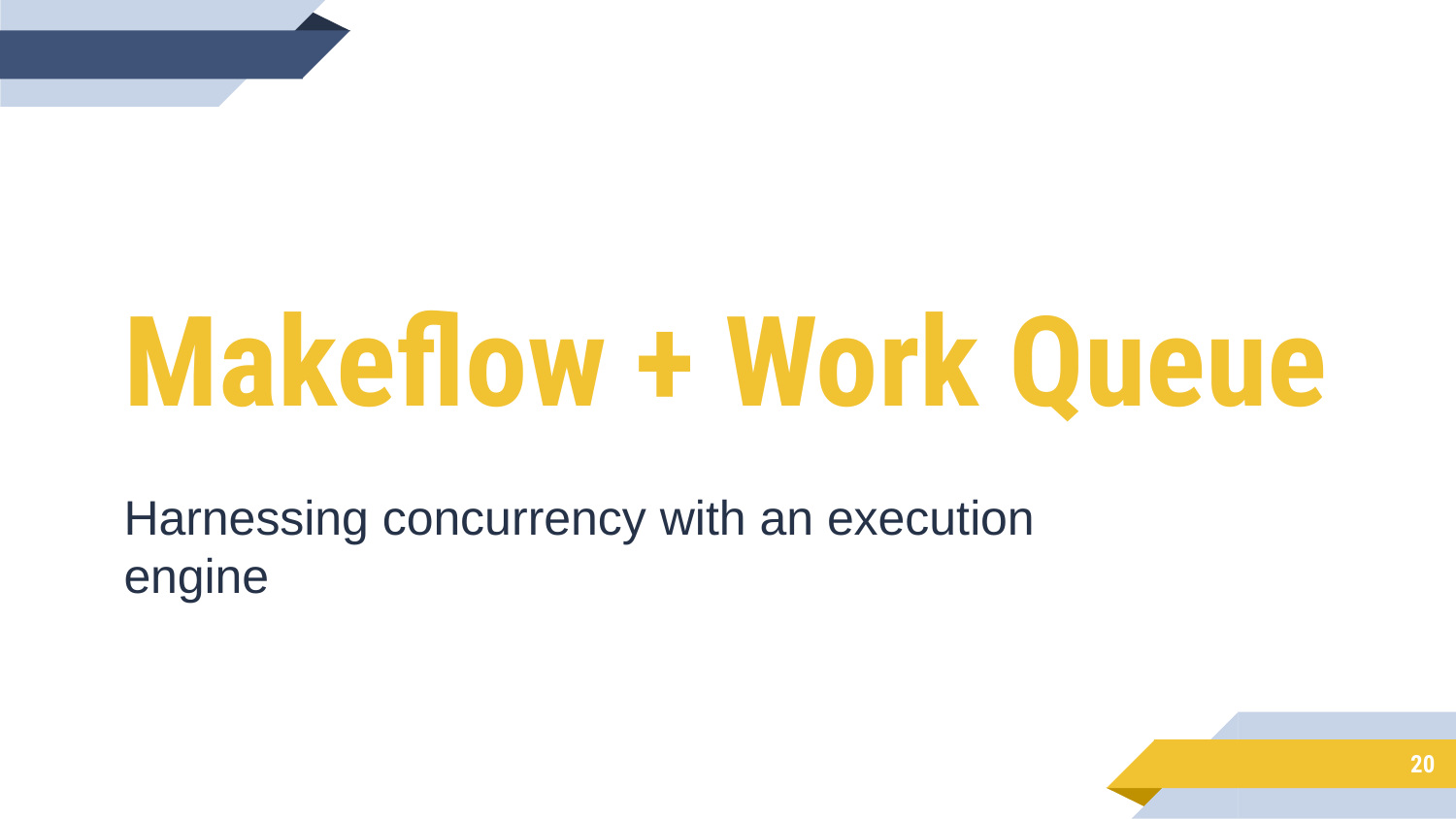

Makeflow + Work Queue
Harnessing concurrency with an execution engine
20